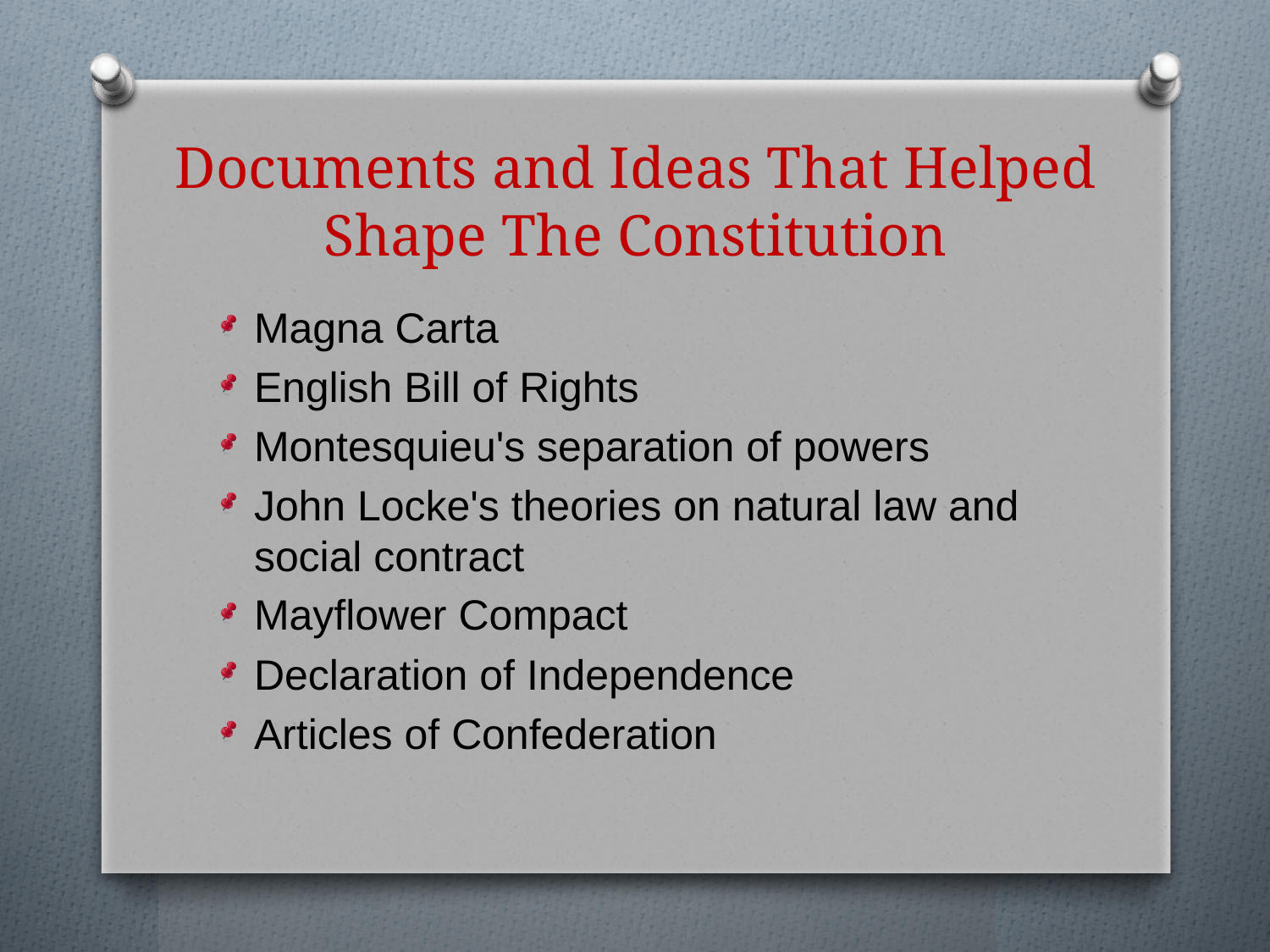

# Documents and Ideas That Helped Shape The Constitution
Magna Carta
English Bill of Rights
Montesquieu's separation of powers
John Locke's theories on natural law and social contract
Mayflower Compact
Declaration of Independence
Articles of Confederation